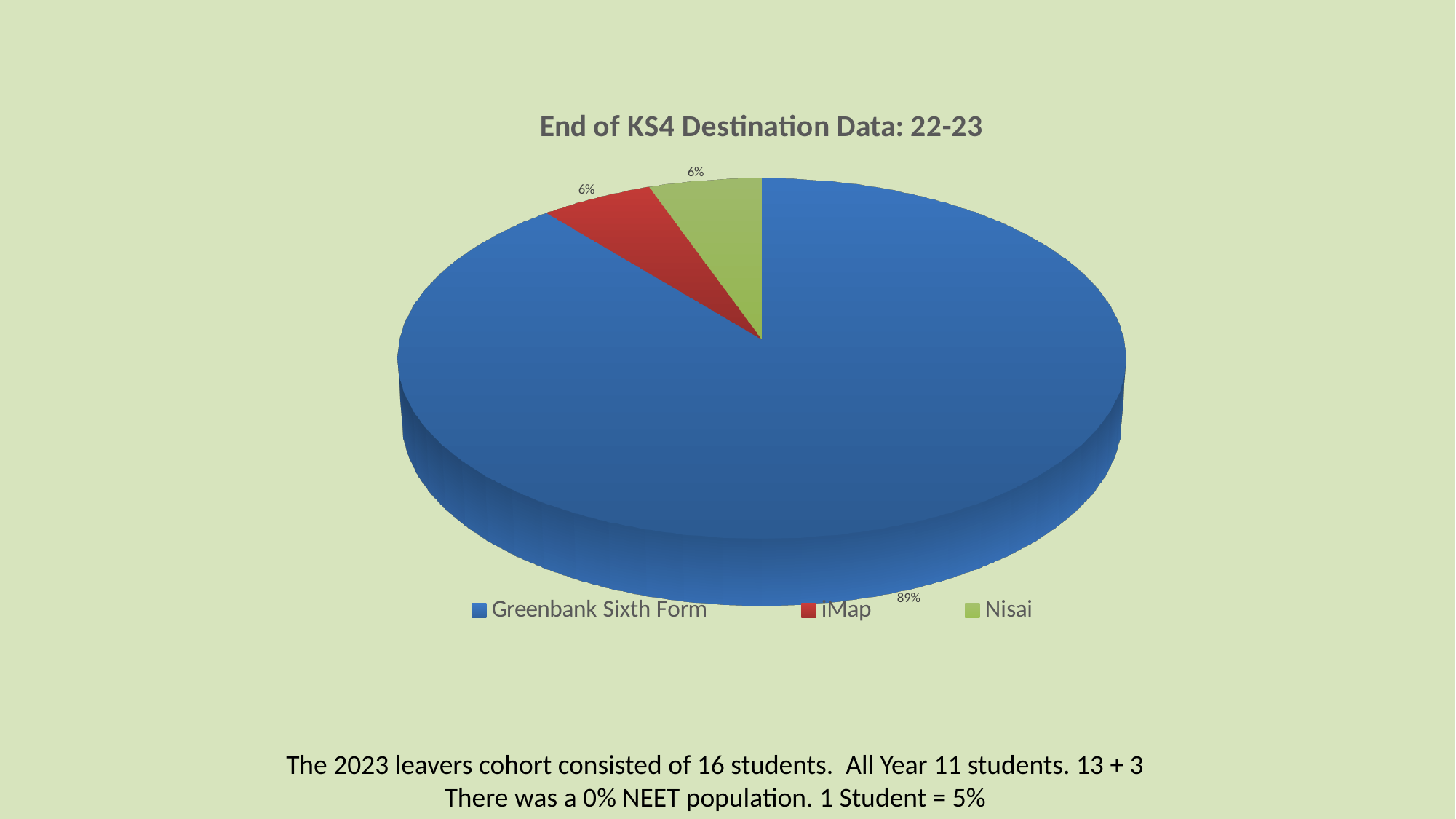

[unsupported chart]

The 2023 leavers cohort consisted of 16 students.  All Year 11 students. 13 + 3
There was a 0% NEET population. 1 Student = 5%